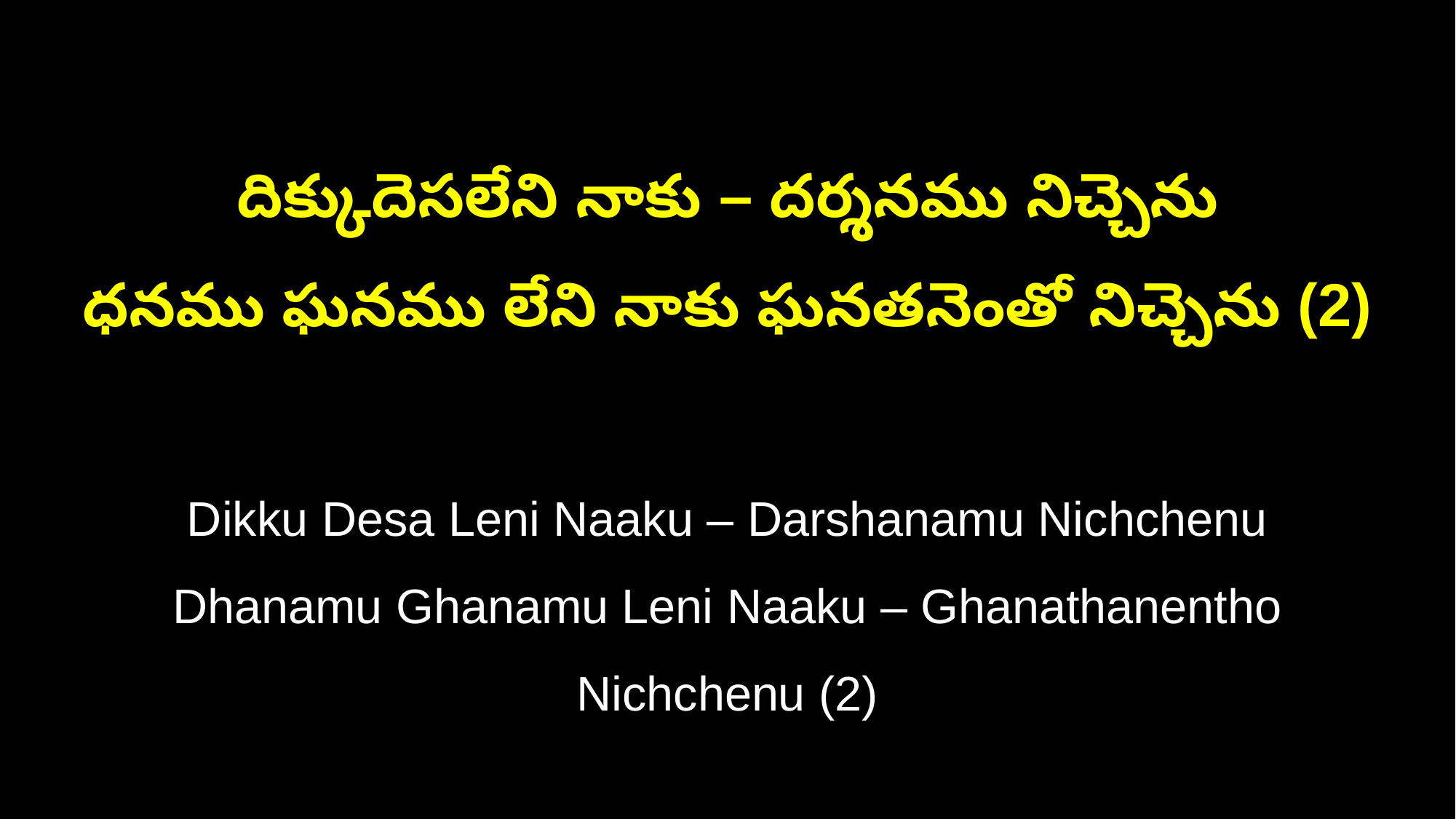

దిక్కుదెసలేని నాకు – దర్శనము నిచ్చెను
ధనము ఘనము లేని నాకు ఘనతనెంతో నిచ్చెను (2)
Dikku Desa Leni Naaku – Darshanamu Nichchenu
Dhanamu Ghanamu Leni Naaku – Ghanathanentho Nichchenu (2)